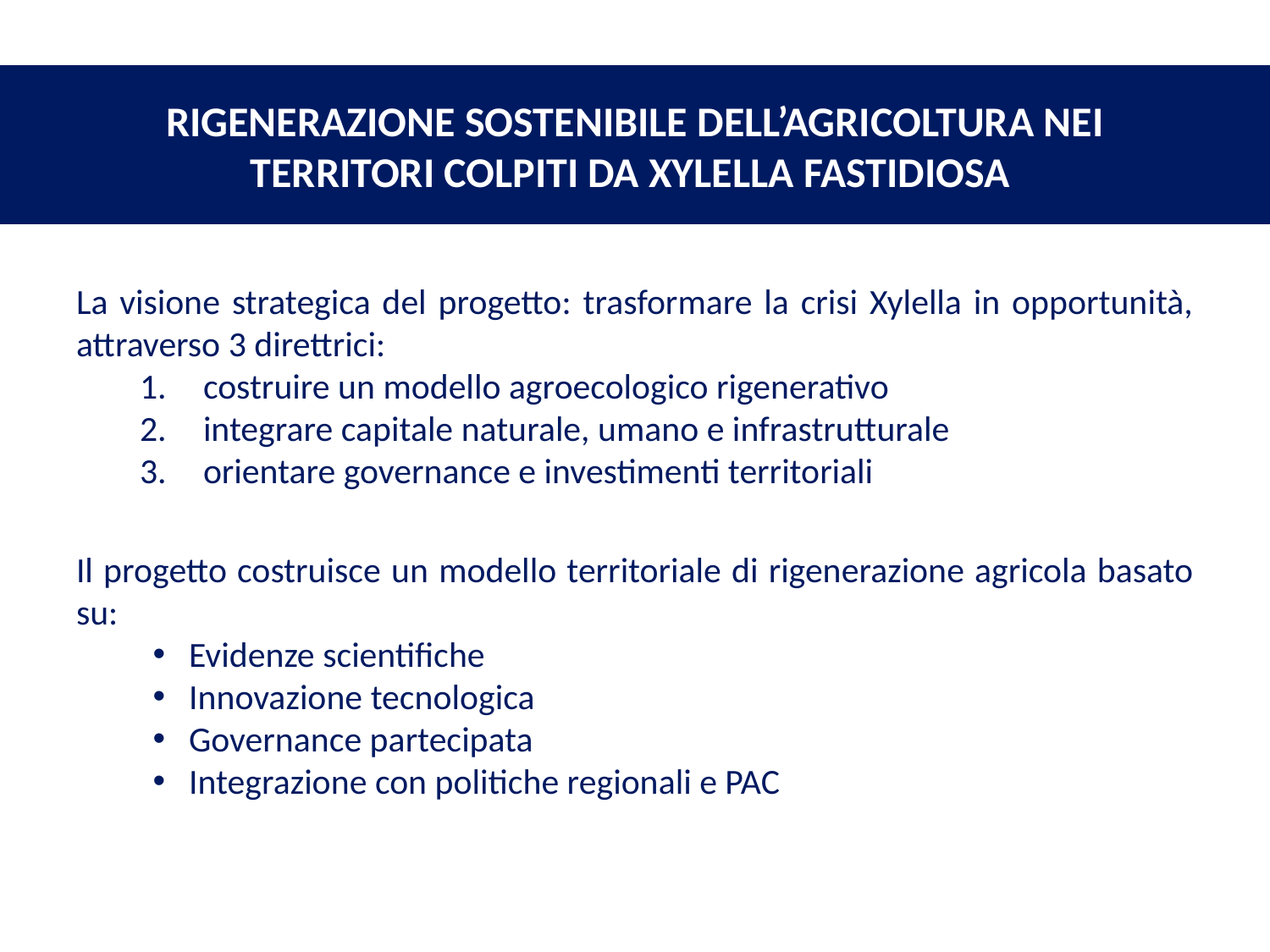

# RIGENERAZIONE SOSTENIBILE DELL’AGRICOLTURA NEI TERRITORI COLPITI DA XYLELLA FASTIDIOSA
La visione strategica del progetto: trasformare la crisi Xylella in opportunità, attraverso 3 direttrici:
costruire un modello agroecologico rigenerativo
integrare capitale naturale, umano e infrastrutturale
orientare governance e investimenti territoriali

Il progetto costruisce un modello territoriale di rigenerazione agricola basato su:
Evidenze scientifiche
Innovazione tecnologica
Governance partecipata
Integrazione con politiche regionali e PAC